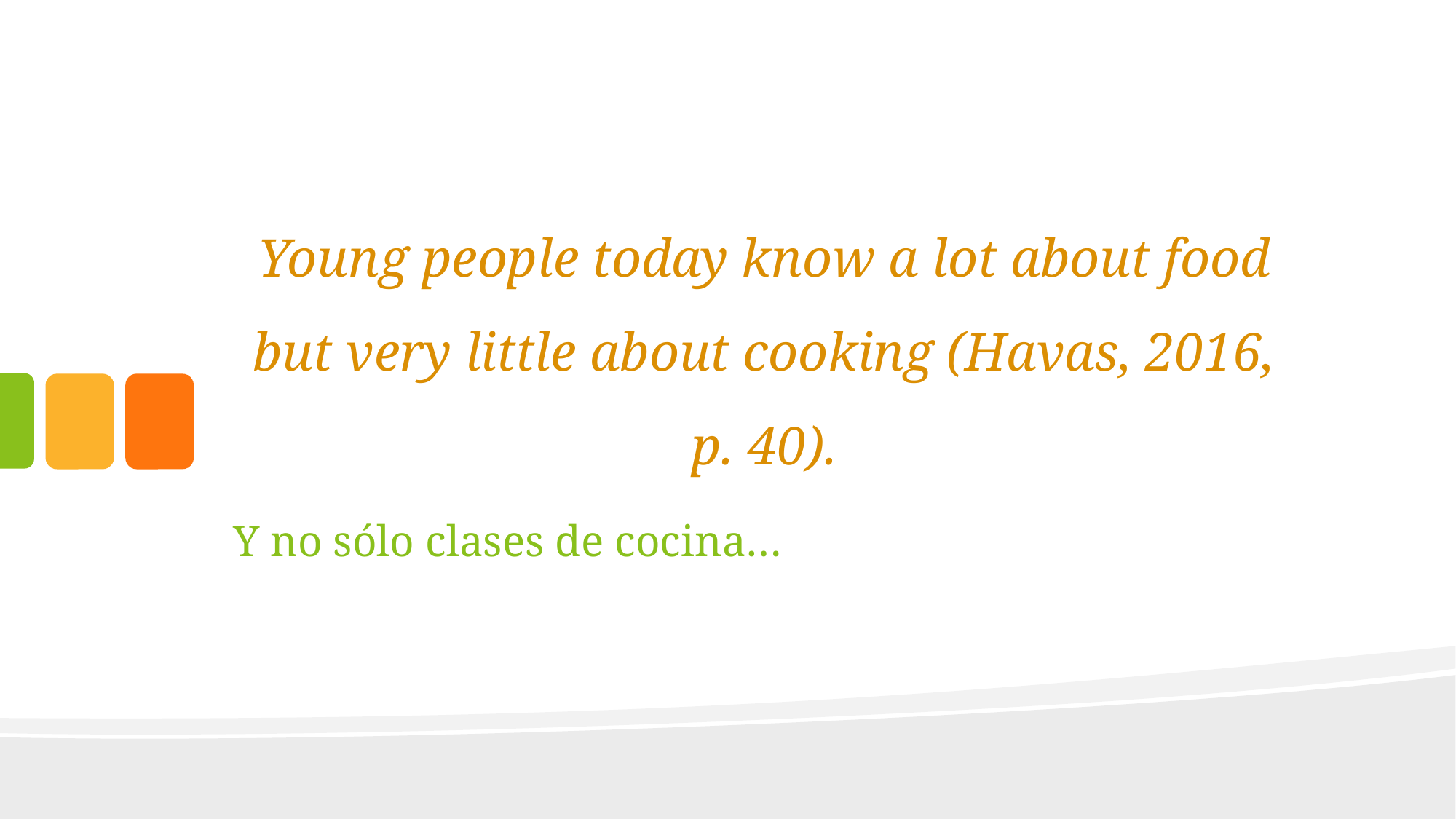

# Young people today know a lot about food but very little about cooking (Havas, 2016, p. 40).
Y no sólo clases de cocina…